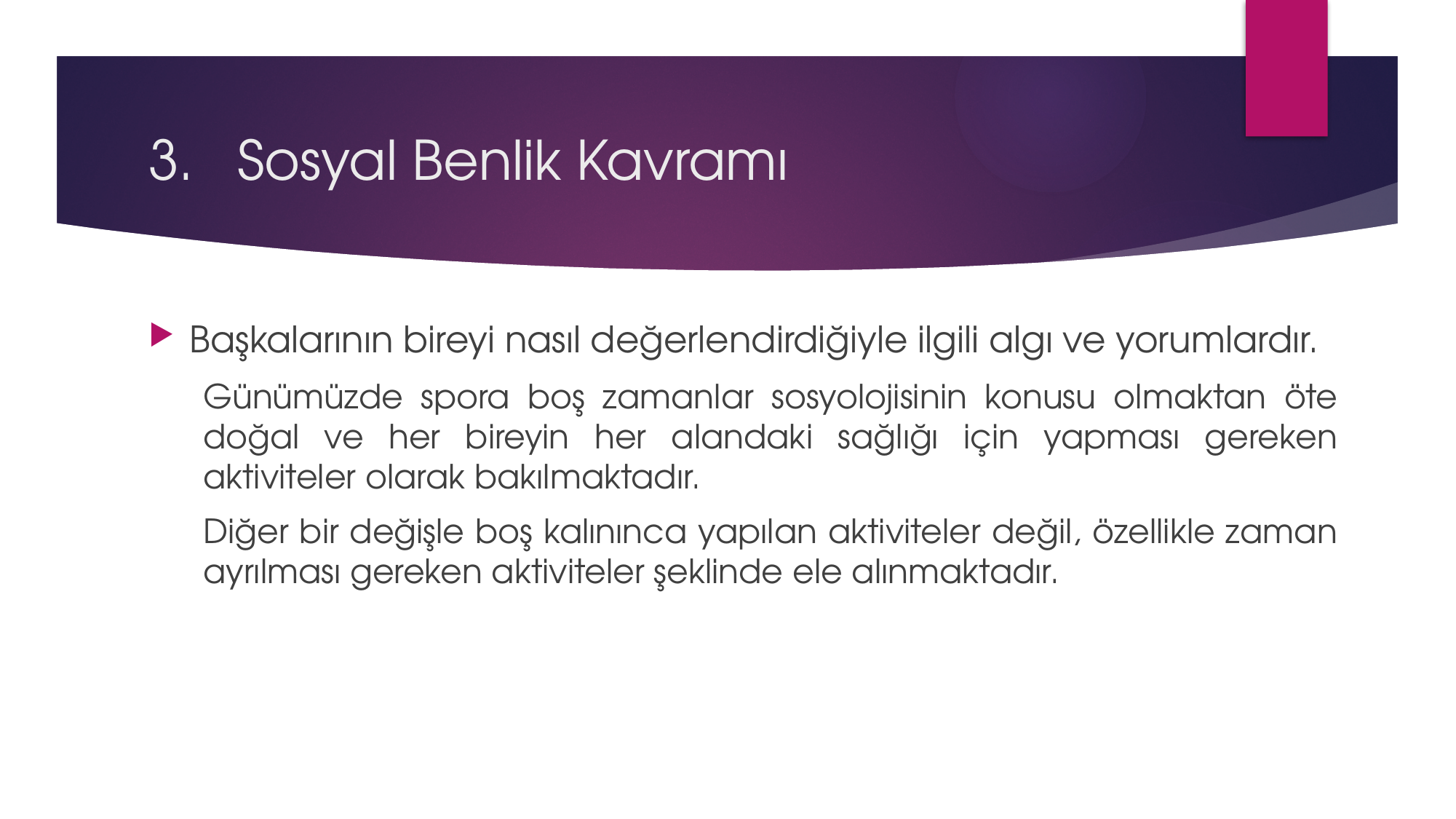

# Sosyal Benlik Kavramı
Başkalarının bireyi nasıl değerlendirdiğiyle ilgili algı ve yorumlardır.
Günümüzde spora boş zamanlar sosyolojisinin konusu olmaktan öte doğal ve her bireyin her alandaki sağlığı için yapması gereken aktiviteler olarak bakılmaktadır.
Diğer bir değişle boş kalınınca yapılan aktiviteler değil, özellikle zaman ayrılması gereken aktiviteler şeklinde ele alınmaktadır.